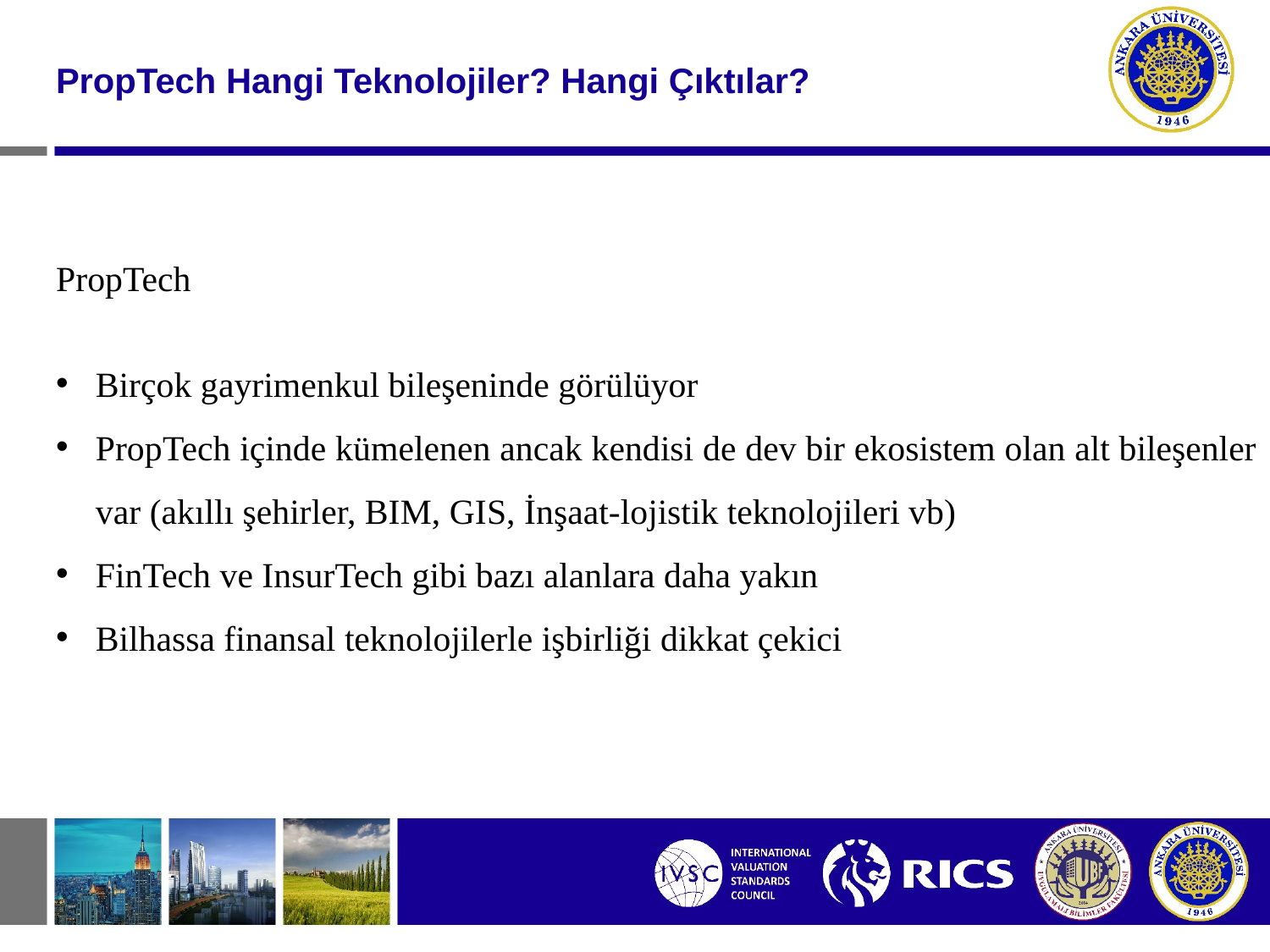

#
PropTech Hangi Teknolojiler? Hangi Çıktılar?
PropTech

Birçok gayrimenkul bileşeninde görülüyor
PropTech içinde kümelenen ancak kendisi de dev bir ekosistem olan alt bileşenler var (akıllı şehirler, BIM, GIS, İnşaat-lojistik teknolojileri vb)
FinTech ve InsurTech gibi bazı alanlara daha yakın
Bilhassa finansal teknolojilerle işbirliği dikkat çekici